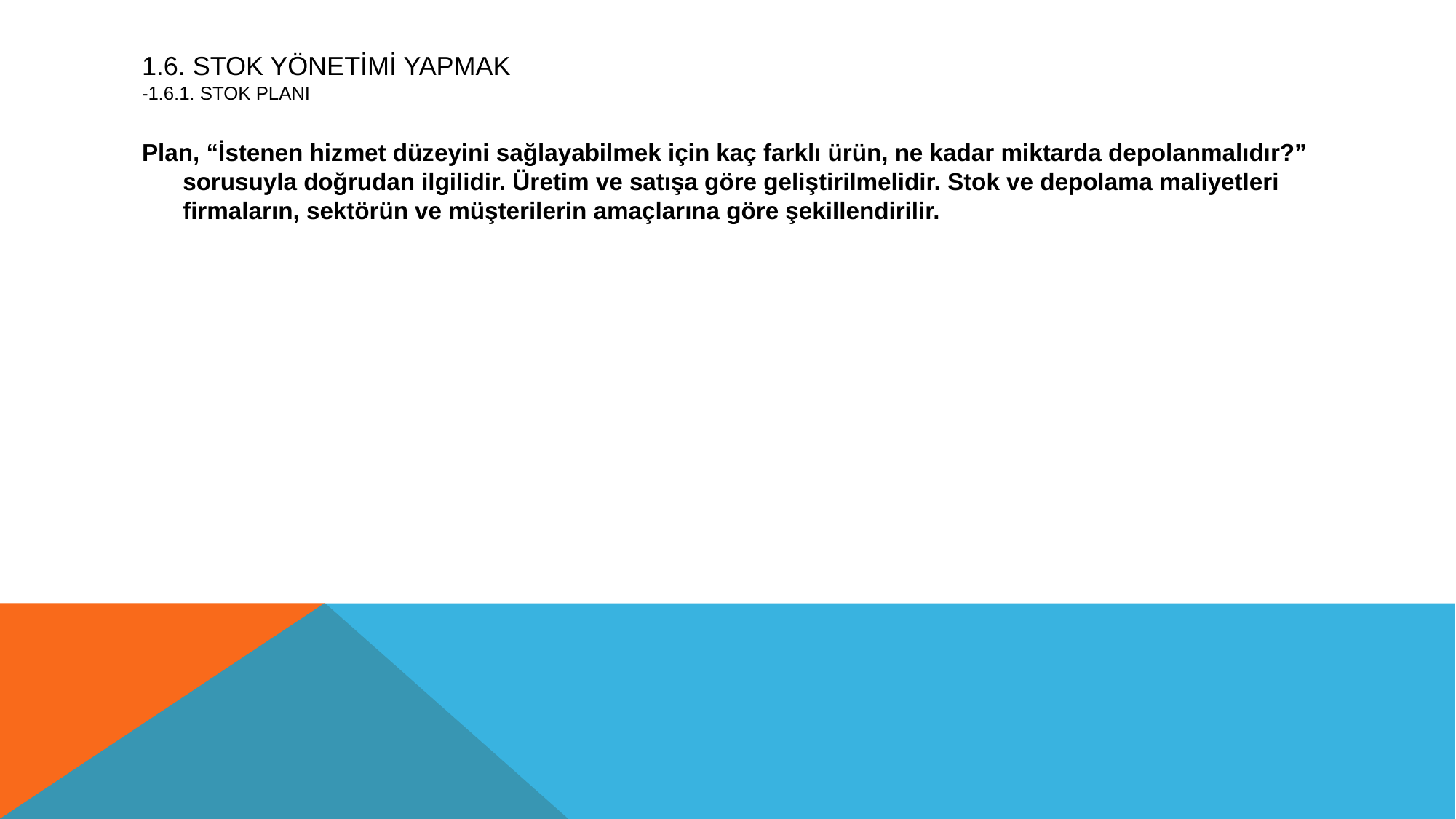

# 1.6. Stok Yönetimi Yapmak -1.6.1. Stok Planı
Plan, “İstenen hizmet düzeyini sağlayabilmek için kaç farklı ürün, ne kadar miktarda depolanmalıdır?” sorusuyla doğrudan ilgilidir. Üretim ve satışa göre geliştirilmelidir. Stok ve depolama maliyetleri firmaların, sektörün ve müşterilerin amaçlarına göre şekillendirilir.